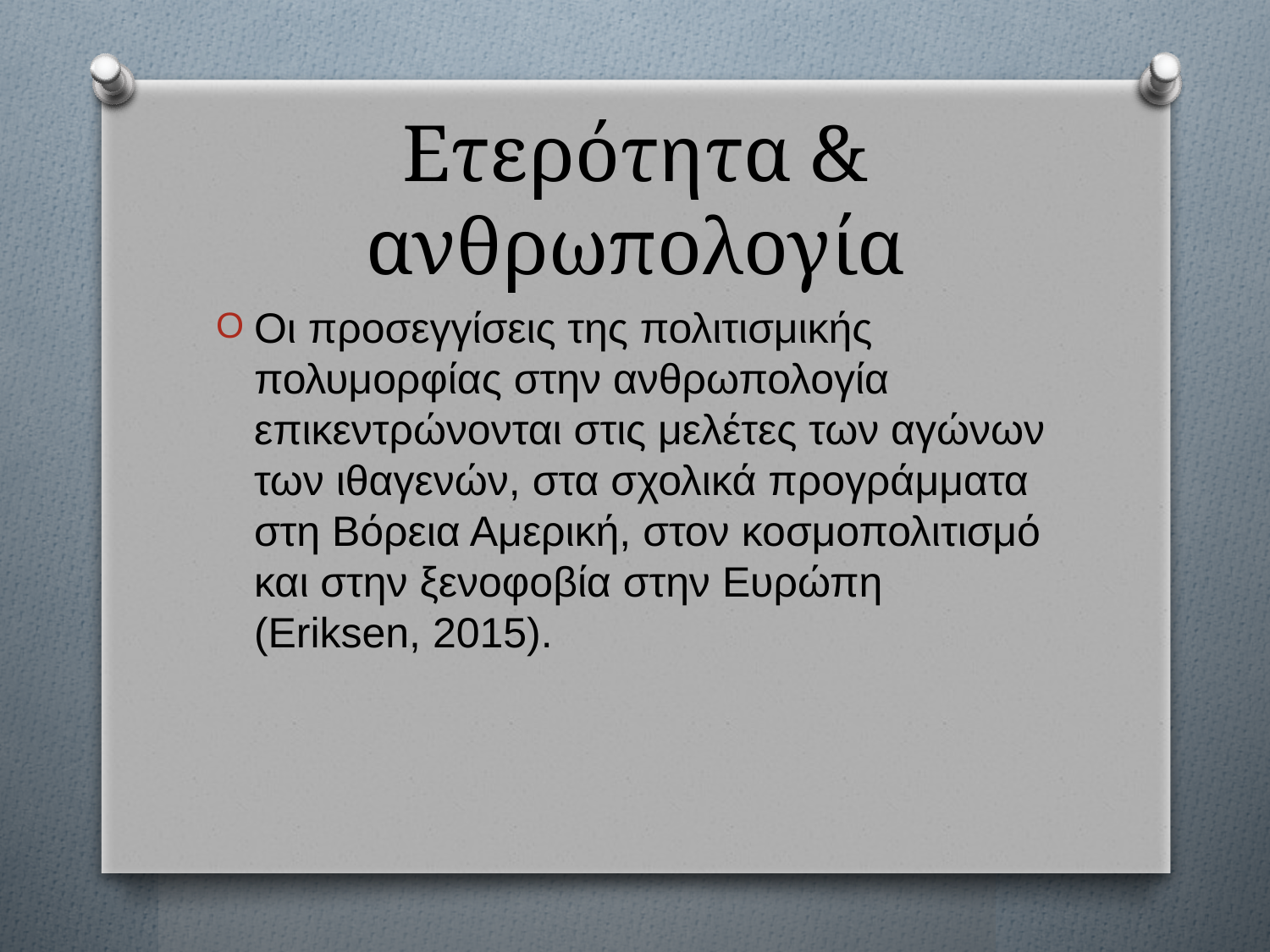

# Ετερότητα & ανθρωπολογία
Οι προσεγγίσεις της πολιτισμικής πολυμορφίας στην ανθρωπολογία επικεντρώνονται στις μελέτες των αγώνων των ιθαγενών, στα σχολικά προγράμματα στη Βόρεια Αμερική, στον κοσμοπολιτισμό και στην ξενοφοβία στην Ευρώπη (Eriksen, 2015).